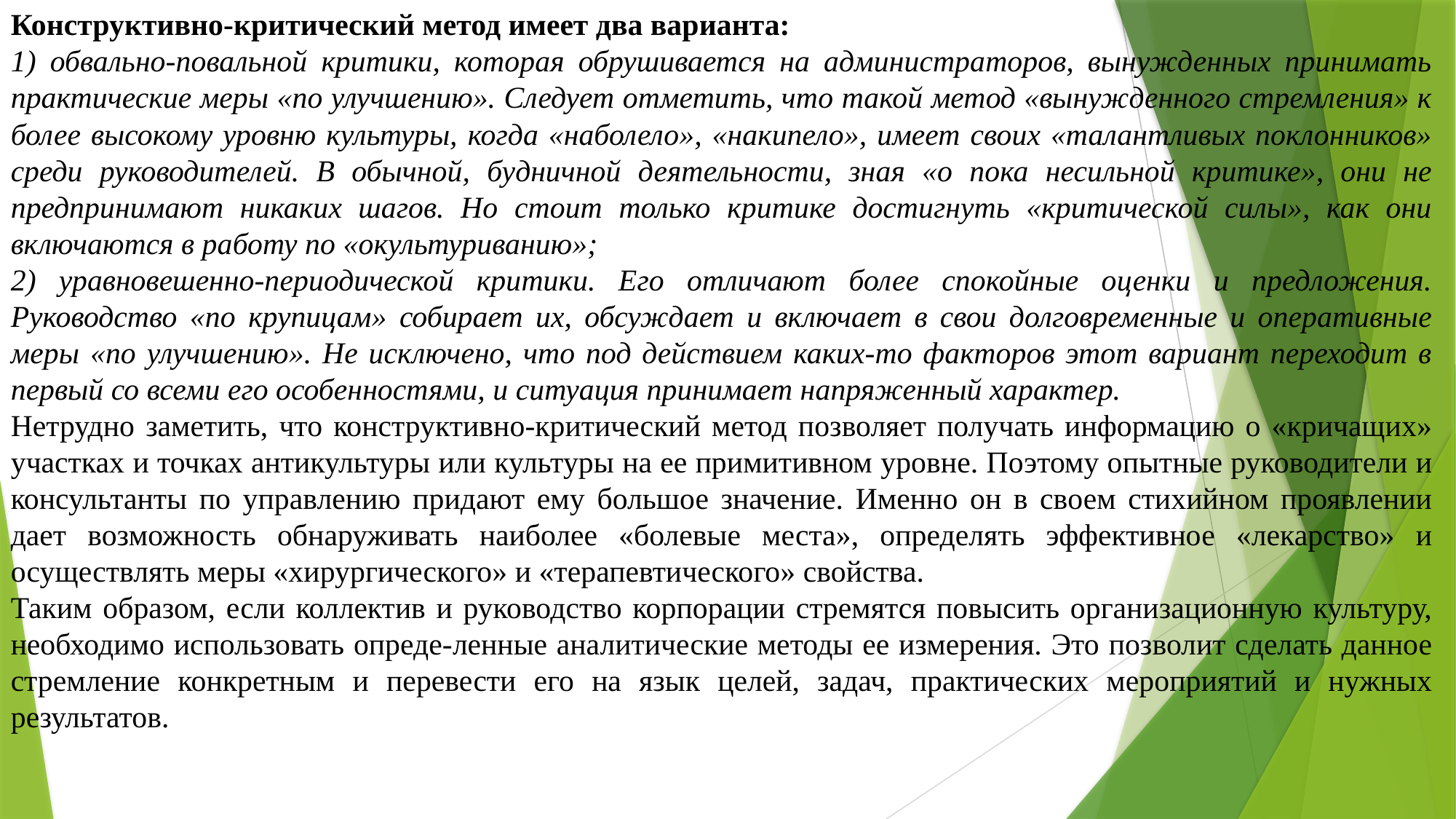

Конструктивно-критический метод имеет два варианта:
1) обвально-повальной критики, которая обрушивается на администраторов, вынужденных принимать практические меры «по улучшению». Следует отметить, что такой метод «вынужденного стремления» к более высокому уровню культуры, когда «наболело», «накипело», имеет своих «талантливых поклонников» среди руководителей. В обычной, будничной деятельности, зная «о пока несильной критике», они не предпринимают никаких шагов. Но стоит только критике достигнуть «критической силы», как они включаются в работу по «окультуриванию»;
2) уравновешенно-периодической критики. Его отличают более спокойные оценки и предложения. Руководство «по крупицам» собирает их, обсуждает и включает в свои долговременные и оперативные меры «по улучшению». Не исключено, что под действием каких-то факторов этот вариант переходит в первый со всеми его особенностями, и ситуация принимает напряженный характер.
Нетрудно заметить, что конструктивно-критический метод позволяет получать информацию о «кричащих» участках и точках антикультуры или культуры на ее примитивном уровне. Поэтому опытные руководители и консультанты по управлению придают ему большое значение. Именно он в своем стихийном проявлении дает возможность обнаруживать наиболее «болевые места», определять эффективное «лекарство» и осуществлять меры «хирургического» и «терапевтического» свойства.
Таким образом, если коллектив и руководство корпорации стремятся повысить организационную культуру, необходимо использовать опреде-ленные аналитические методы ее измерения. Это позволит сделать данное стремление конкретным и перевести его на язык целей, задач, практических мероприятий и нужных результатов.